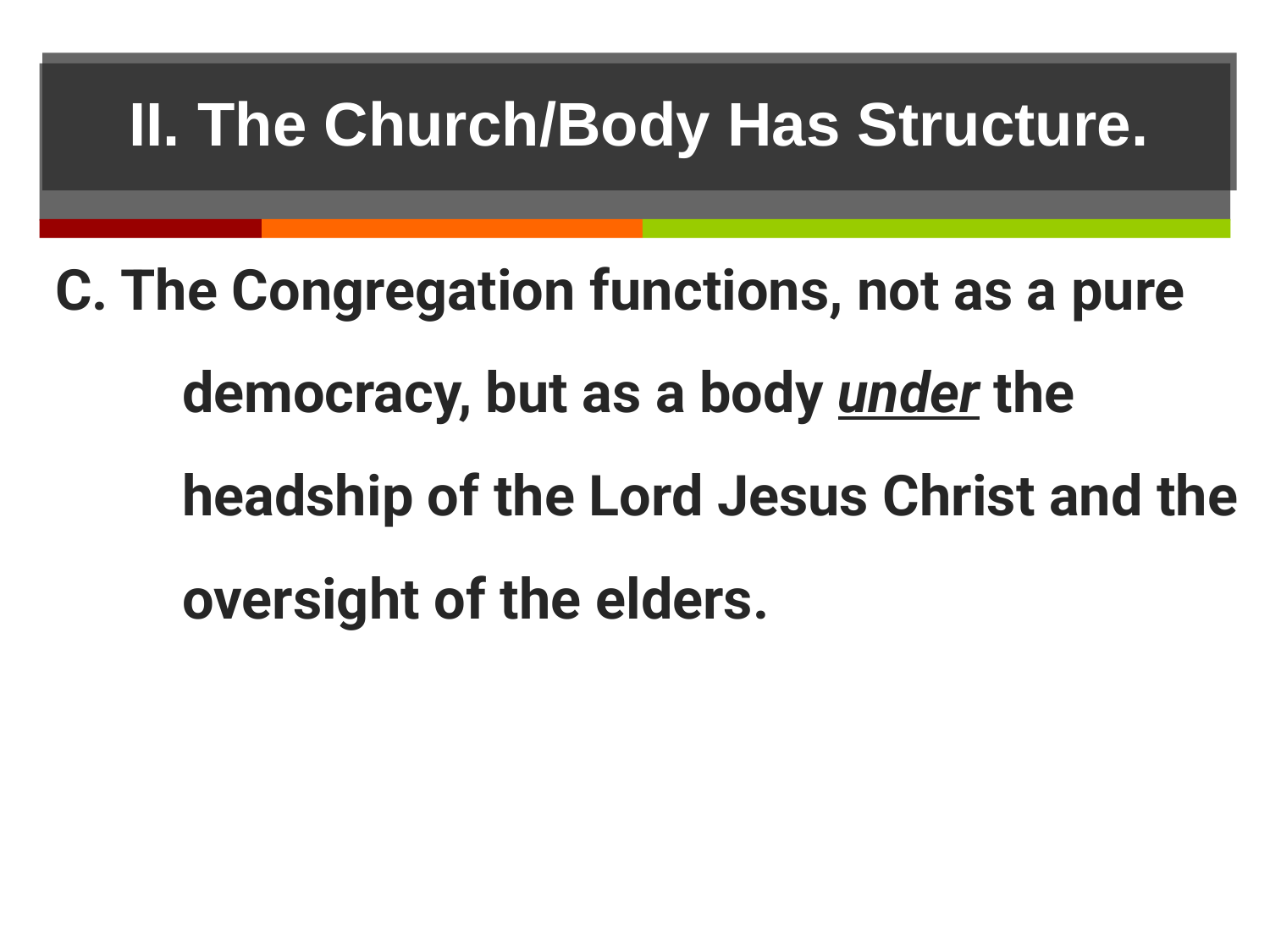

# II. The Church/Body Has Structure.
C. The Congregation functions, not as a pure
	democracy, but as a body under the
	headship of the Lord Jesus Christ and the
	oversight of the elders.